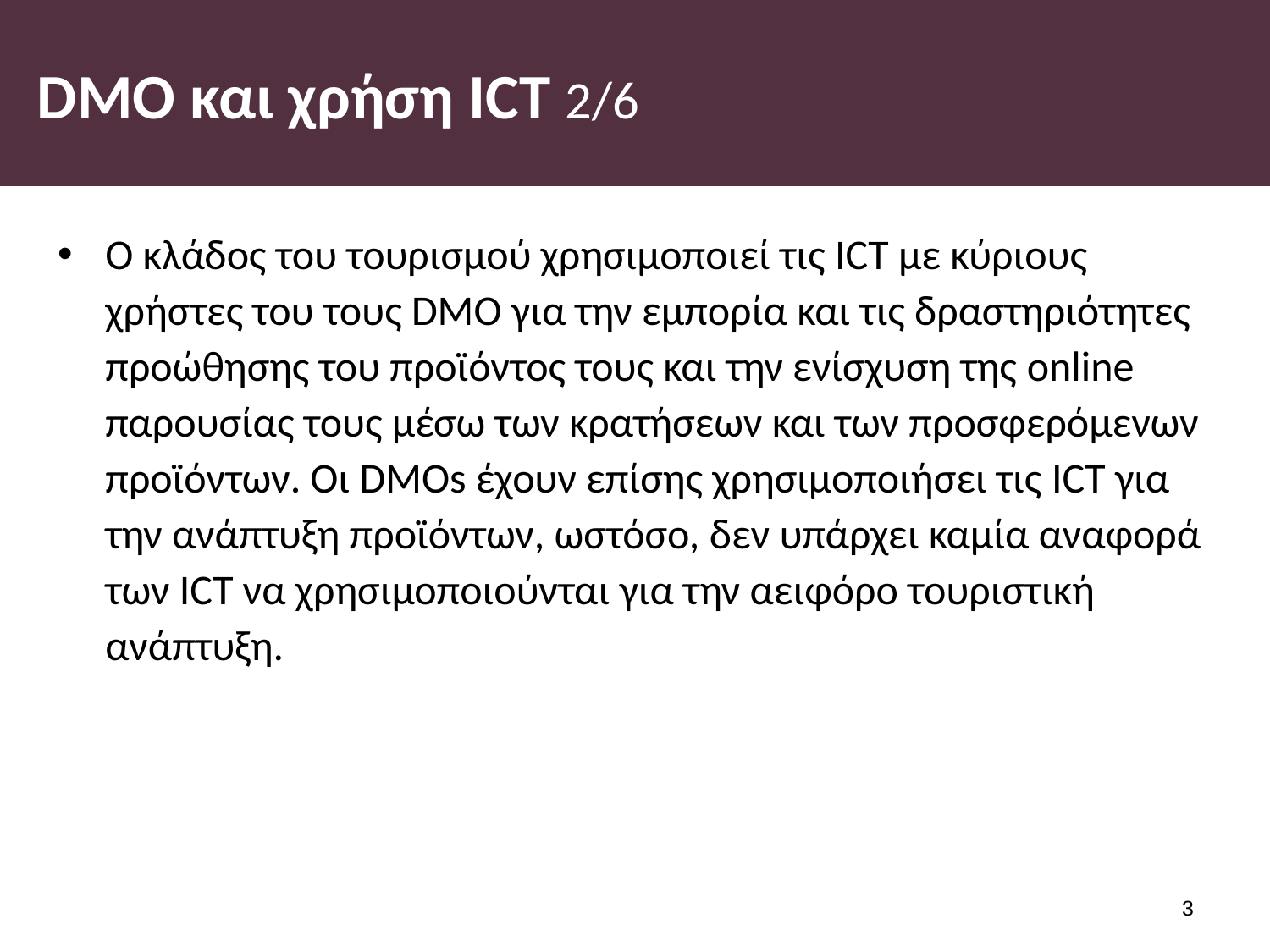

# DMO και χρήση ICT 2/6
Ο κλάδος του τουρισμού χρησιμοποιεί τις ICT με κύριους χρήστες του τους DMO για την εμπορία και τις δραστηριότητες προώθησης του προϊόντος τους και την ενίσχυση της online παρουσίας τους μέσω των κρατήσεων και των προσφερόμενων προϊόντων. Οι DMOs έχουν επίσης χρησιμοποιήσει τις ICT για την ανάπτυξη προϊόντων, ωστόσο, δεν υπάρχει καμία αναφορά των ICT να χρησιμοποιούνται για την αειφόρο τουριστική ανάπτυξη.
3